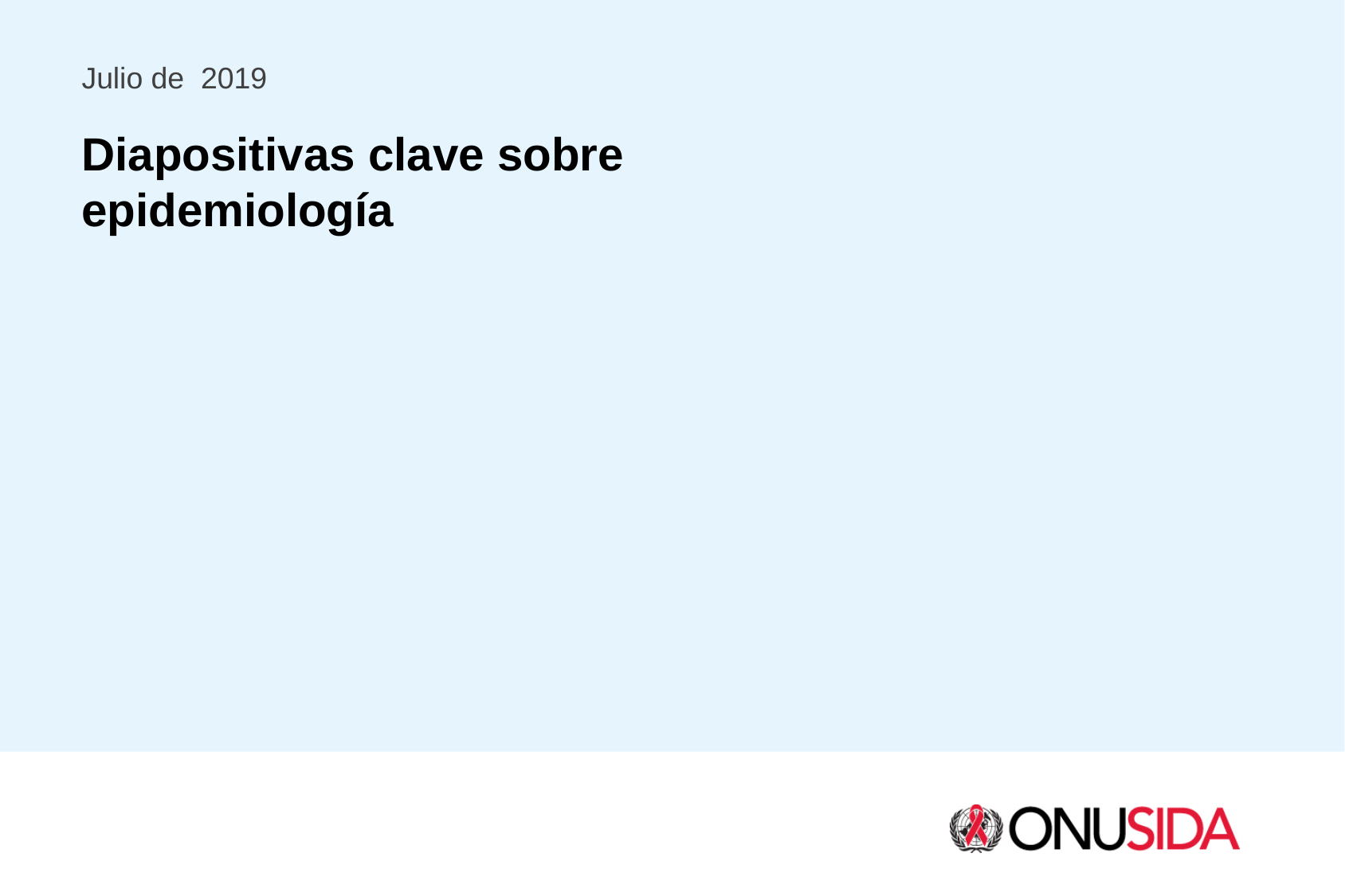

Julio de  2019
Diapositivas clave sobre epidemiología